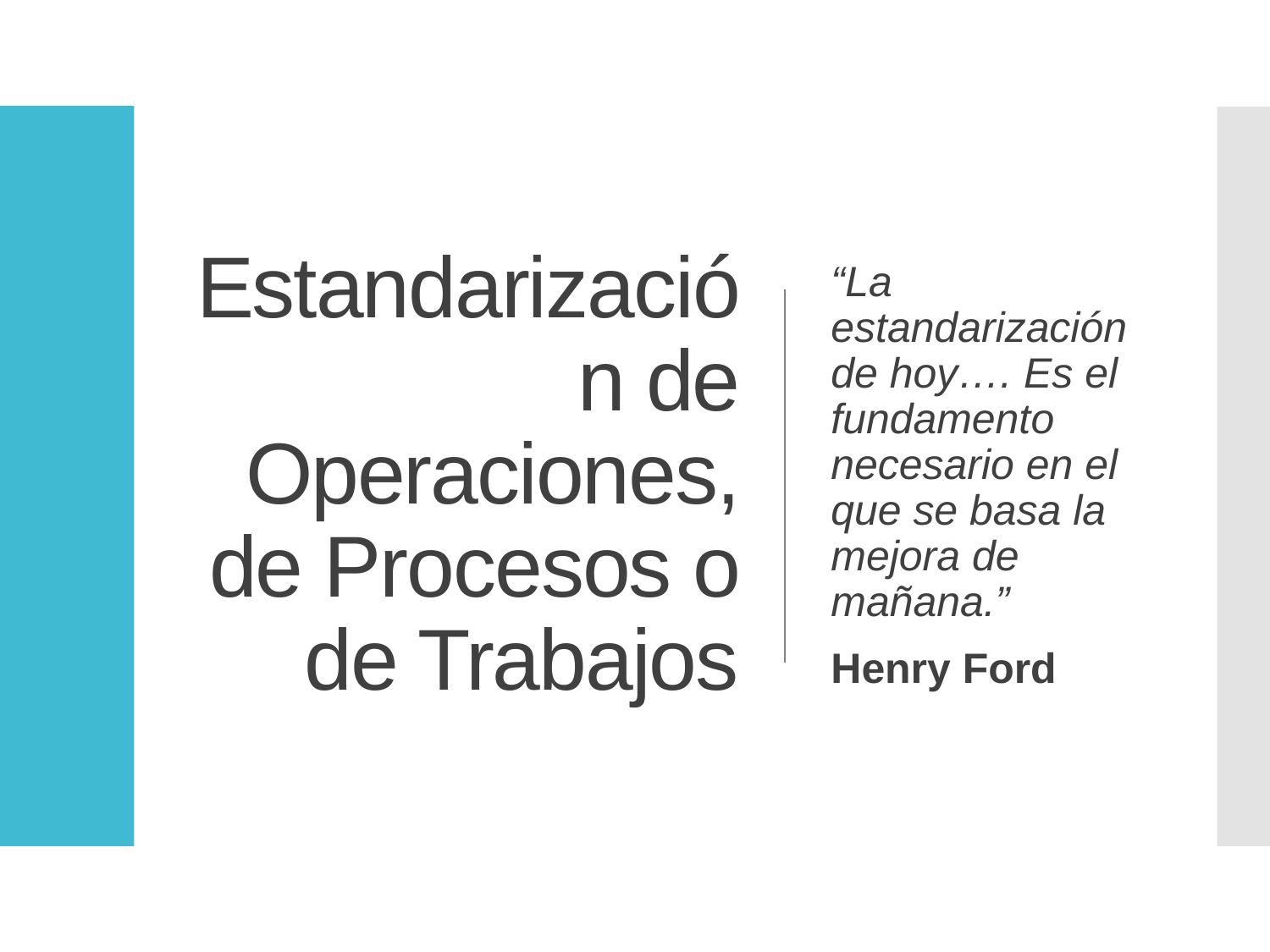

# Estandarización de Operaciones, de Procesos o de Trabajos
“La estandarización de hoy…. Es el fundamento necesario en el que se basa la mejora de mañana.”
Henry Ford